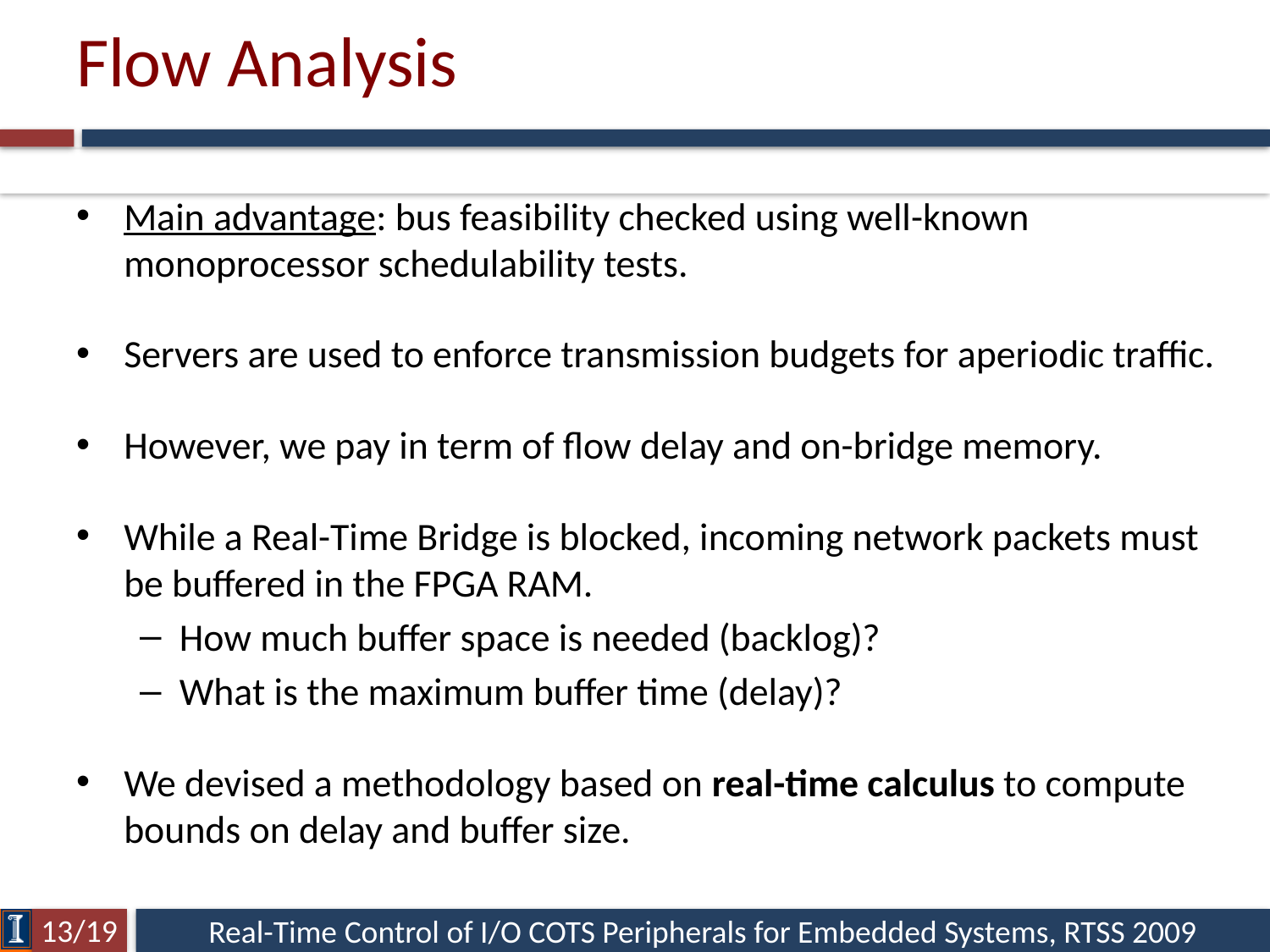

# Flow Analysis
Main advantage: bus feasibility checked using well-known monoprocessor schedulability tests.

Servers are used to enforce transmission budgets for aperiodic traffic.

However, we pay in term of flow delay and on-bridge memory.

While a Real-Time Bridge is blocked, incoming network packets must be buffered in the FPGA RAM.
How much buffer space is needed (backlog)?
What is the maximum buffer time (delay)?

We devised a methodology based on real-time calculus to compute bounds on delay and buffer size.
13/19